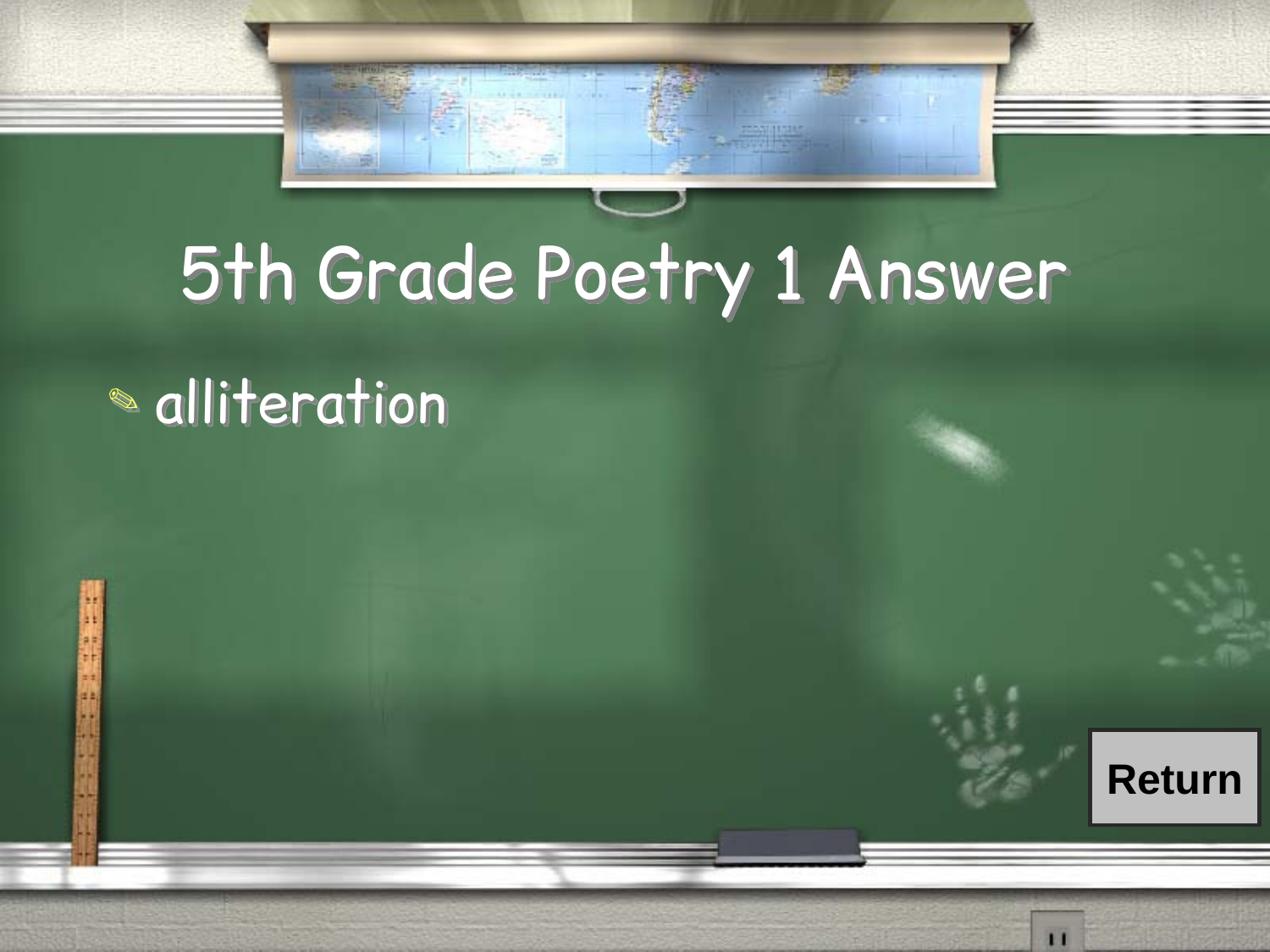

# 5th Grade Poetry 1 Answer
alliteration
Return